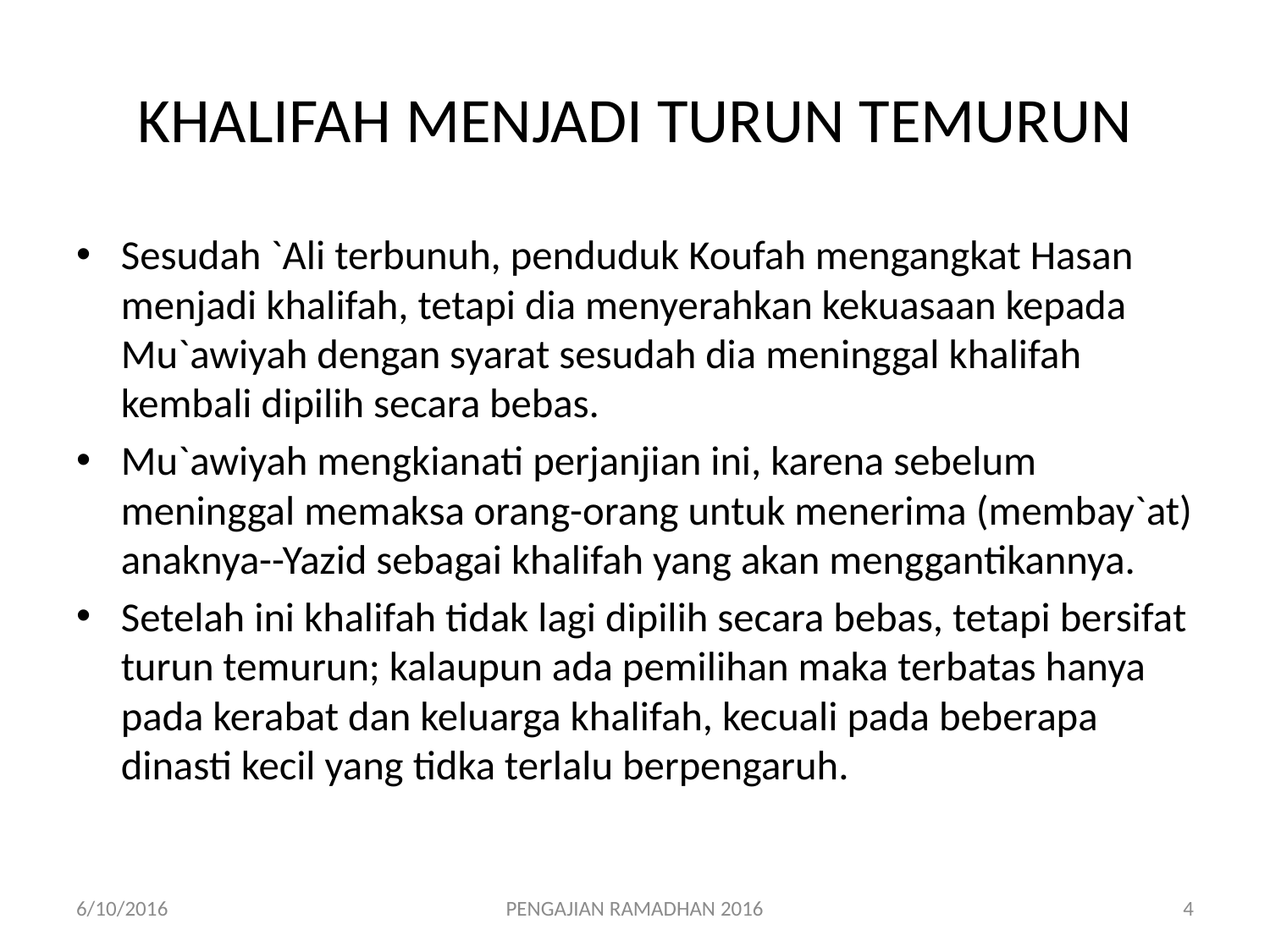

# KHALIFAH MENJADI TURUN TEMURUN
Sesudah `Ali terbunuh, penduduk Koufah mengangkat Hasan menjadi khalifah, tetapi dia menyerahkan kekuasaan kepada Mu`awiyah dengan syarat sesudah dia meninggal khalifah kembali dipilih secara bebas.
Mu`awiyah mengkianati perjanjian ini, karena sebelum meninggal memaksa orang-orang untuk menerima (membay`at) anaknya--Yazid sebagai khalifah yang akan menggantikannya.
Setelah ini khalifah tidak lagi dipilih secara bebas, tetapi bersifat turun temurun; kalaupun ada pemilihan maka terbatas hanya pada kerabat dan keluarga khalifah, kecuali pada beberapa dinasti kecil yang tidka terlalu berpengaruh.
6/10/2016
PENGAJIAN RAMADHAN 2016
4